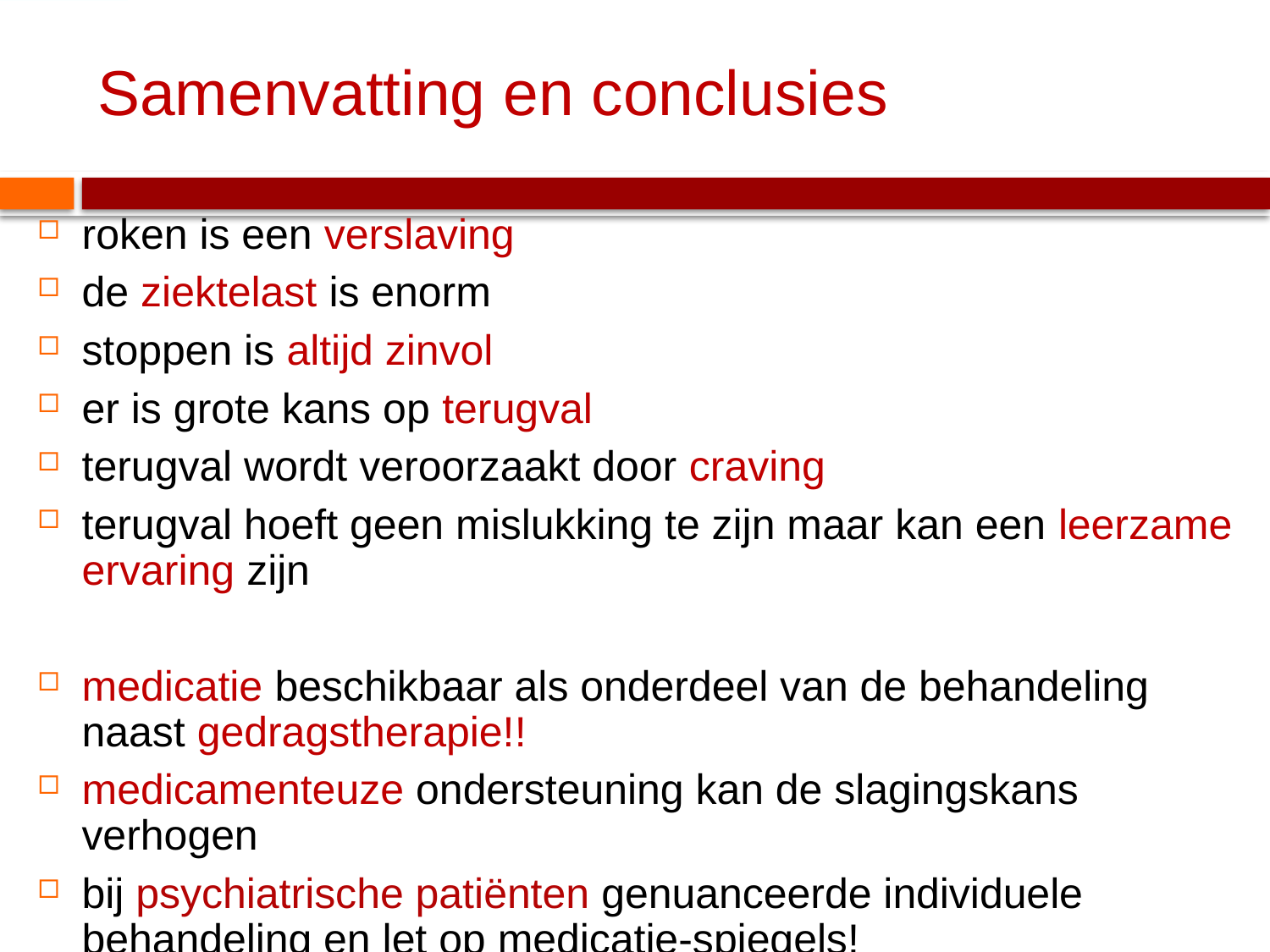

# Samenvatting en conclusies
roken is een verslaving
de ziektelast is enorm
stoppen is altijd zinvol
er is grote kans op terugval
terugval wordt veroorzaakt door craving
terugval hoeft geen mislukking te zijn maar kan een leerzame ervaring zijn

medicatie beschikbaar als onderdeel van de behandeling naast gedragstherapie!!
medicamenteuze ondersteuning kan de slagingskans verhogen
bij psychiatrische patiënten genuanceerde individuele behandeling en let op medicatie-spiegels!